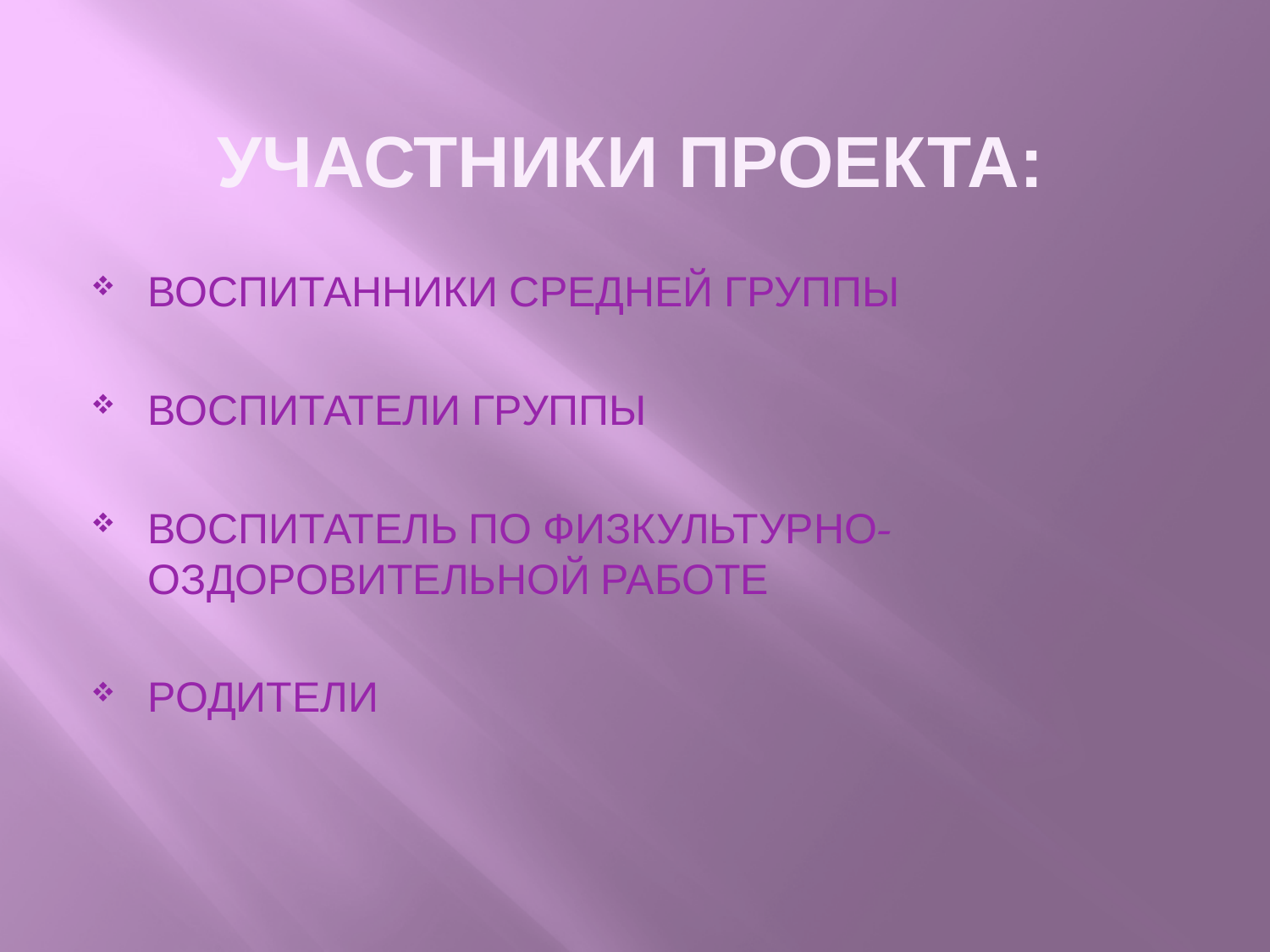

# УЧАСТНИКИ ПРОЕКТА:
ВОСПИТАННИКИ СРЕДНЕЙ ГРУППЫ

ВОСПИТАТЕЛИ ГРУППЫ

ВОСПИТАТЕЛЬ ПО ФИЗКУЛЬТУРНО-ОЗДОРОВИТЕЛЬНОЙ РАБОТЕ

РОДИТЕЛИ